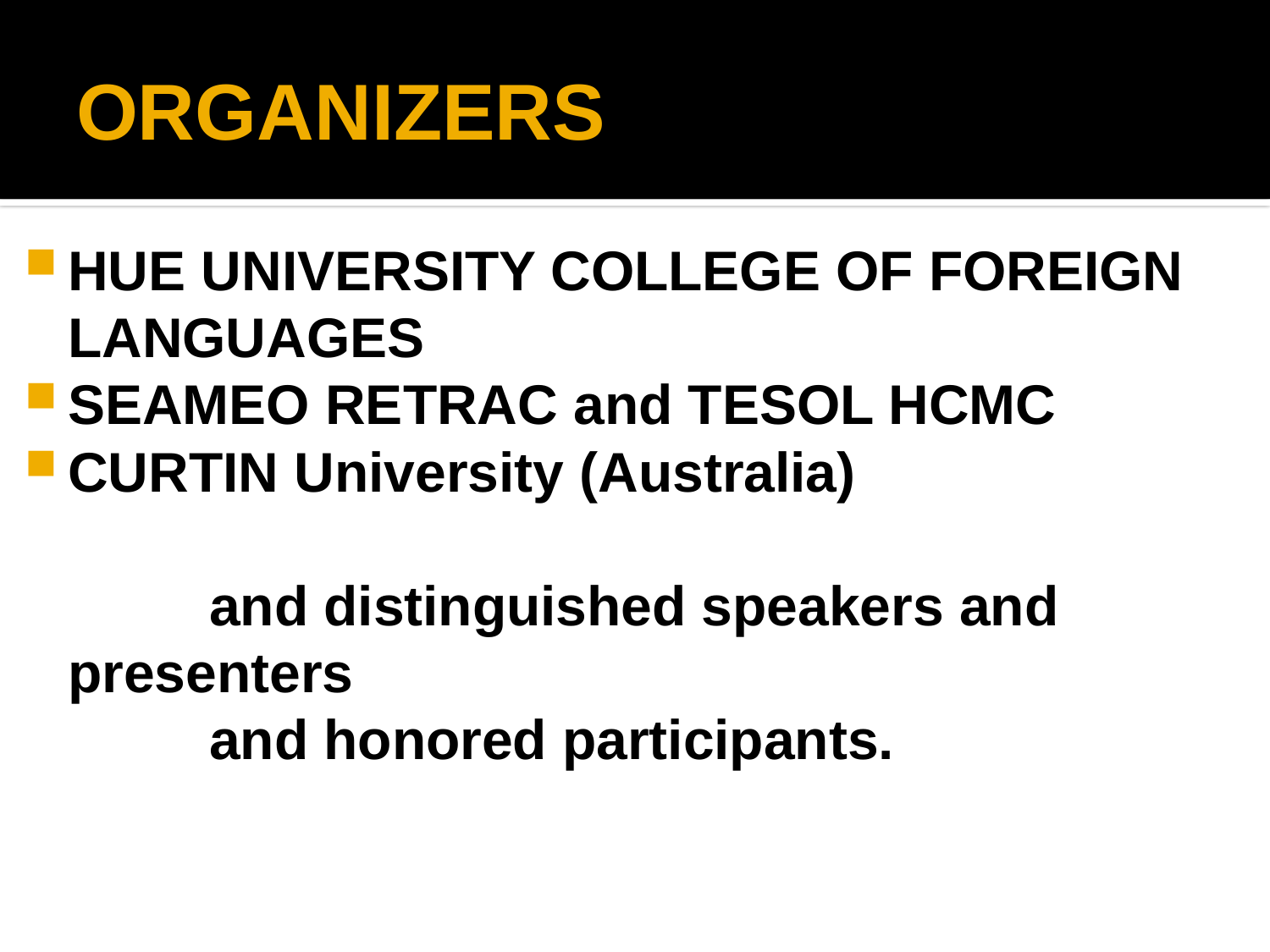

# ORGANIZERS
HUE UNIVERSITY COLLEGE OF FOREIGN LANGUAGES
SEAMEO RETRAC and TESOL HCMC
CURTIN University (Australia)

            and distinguished speakers and presenters
            and honored participants.